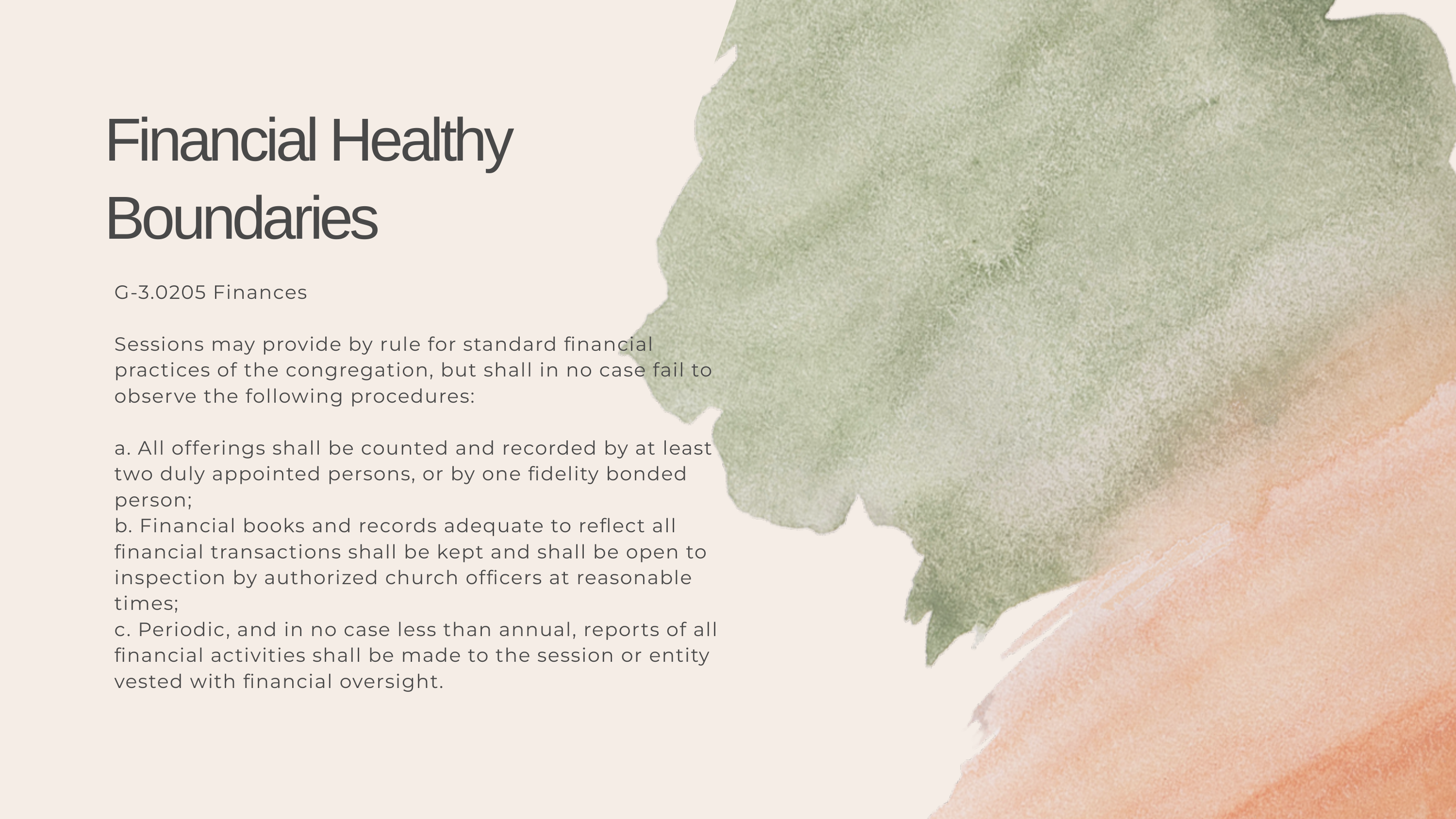

Financial Healthy Boundaries
G-3.0205 Finances

Sessions may provide by rule for standard financial practices of the congregation, but shall in no case fail to observe the following procedures:

a. All offerings shall be counted and recorded by at least two duly appointed persons, or by one fidelity bonded person;
b. Financial books and records adequate to reflect all financial transactions shall be kept and shall be open to inspection by authorized church officers at reasonable
times;
c. Periodic, and in no case less than annual, reports of all financial activities shall be made to the session or entity vested with financial oversight.